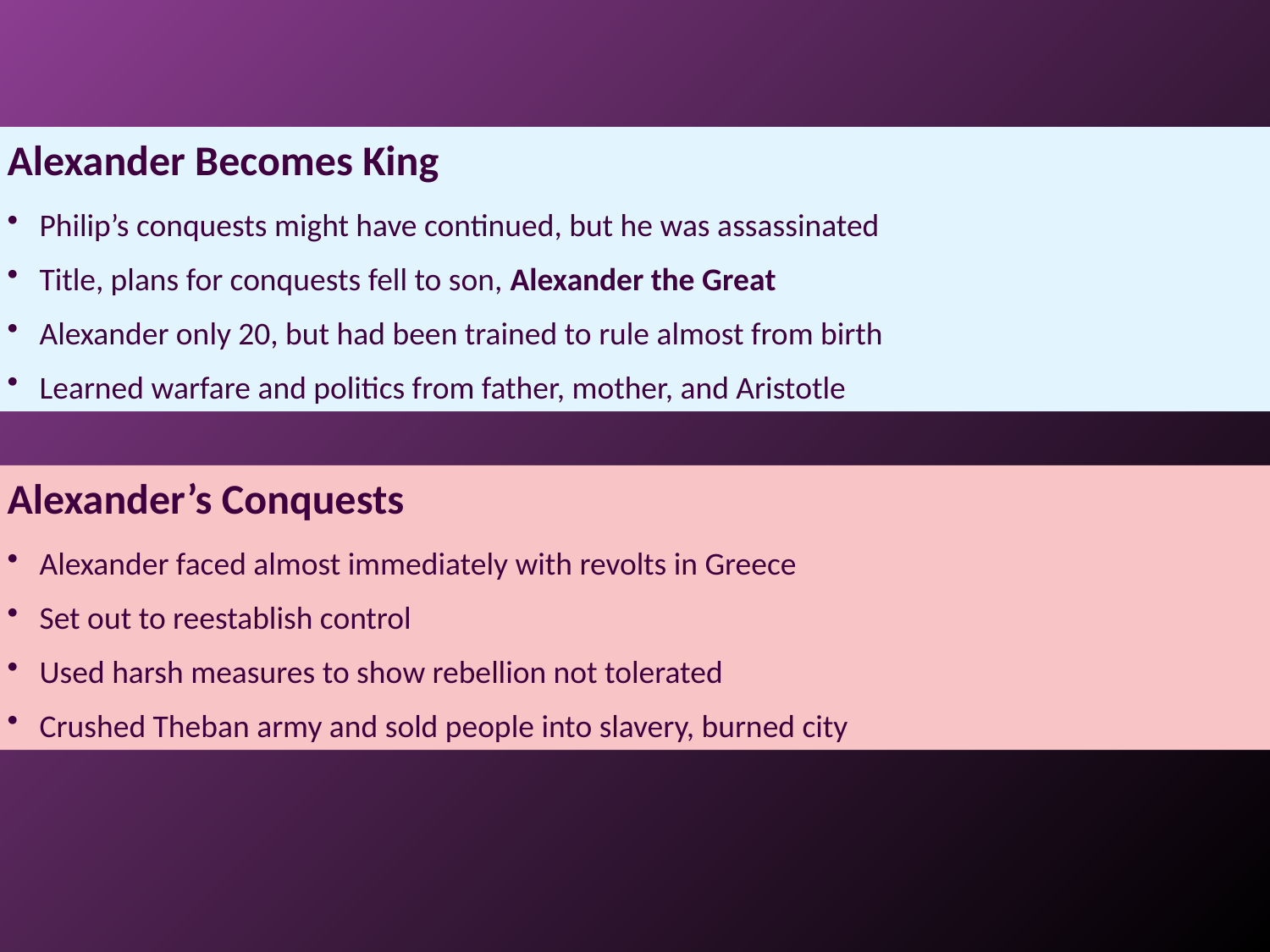

Alexander Becomes King
Philip’s conquests might have continued, but he was assassinated
Title, plans for conquests fell to son, Alexander the Great
Alexander only 20, but had been trained to rule almost from birth
Learned warfare and politics from father, mother, and Aristotle
Alexander’s Conquests
Alexander faced almost immediately with revolts in Greece
Set out to reestablish control
Used harsh measures to show rebellion not tolerated
Crushed Theban army and sold people into slavery, burned city